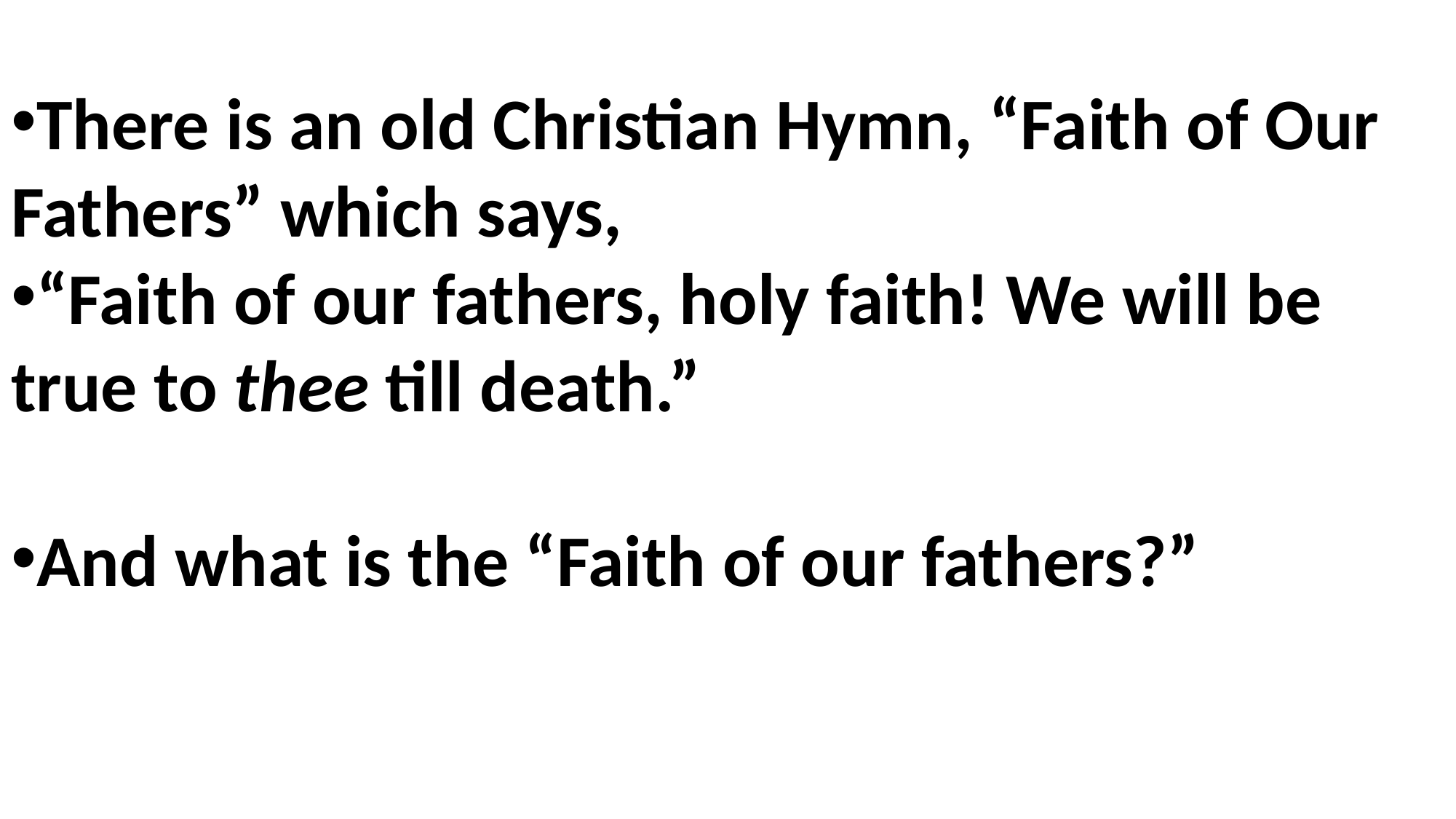

There is an old Christian Hymn, “Faith of Our Fathers” which says,
“Faith of our fathers, holy faith! We will be true to thee till death.”

And what is the “Faith of our fathers?”